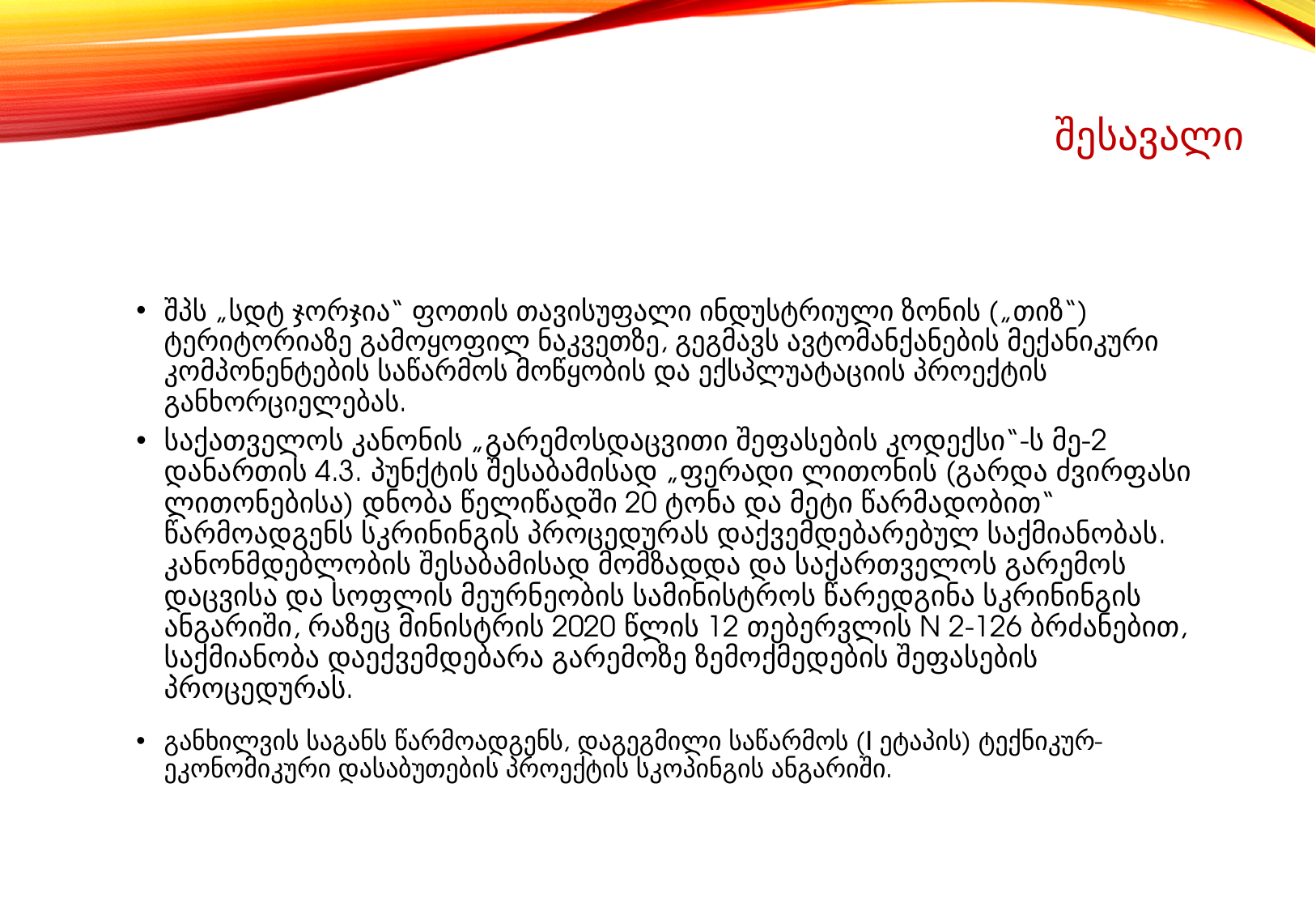

# შესავალი
შპს „სდტ ჯორჯია“ ფოთის თავისუფალი ინდუსტრიული ზონის („თიზ“) ტერიტორიაზე გამოყოფილ ნაკვეთზე, გეგმავს ავტომანქანების მექანიკური კომპონენტების საწარმოს მოწყობის და ექსპლუატაციის პროექტის განხორციელებას.
საქათველოს კანონის „გარემოსდაცვითი შეფასების კოდექსი“-ს მე-2 დანართის 4.3. პუნქტის შესაბამისად „ფერადი ლითონის (გარდა ძვირფასი ლითონებისა) დნობა წელიწადში 20 ტონა და მეტი წარმადობით“ წარმოადგენს სკრინინგის პროცედურას დაქვემდებარებულ საქმიანობას. კანონმდებლობის შესაბამისად მომზადდა და საქართველოს გარემოს დაცვისა და სოფლის მეურნეობის სამინისტროს წარედგინა სკრინინგის ანგარიში, რაზეც მინისტრის 2020 წლის 12 თებერვლის N 2-126 ბრძანებით, საქმიანობა დაექვემდებარა გარემოზე ზემოქმედების შეფასების პროცედურას.
განხილვის საგანს წარმოადგენს, დაგეგმილი საწარმოს (I ეტაპის) ტექნიკურ-ეკონომიკური დასაბუთების პროექტის სკოპინგის ანგარიში.